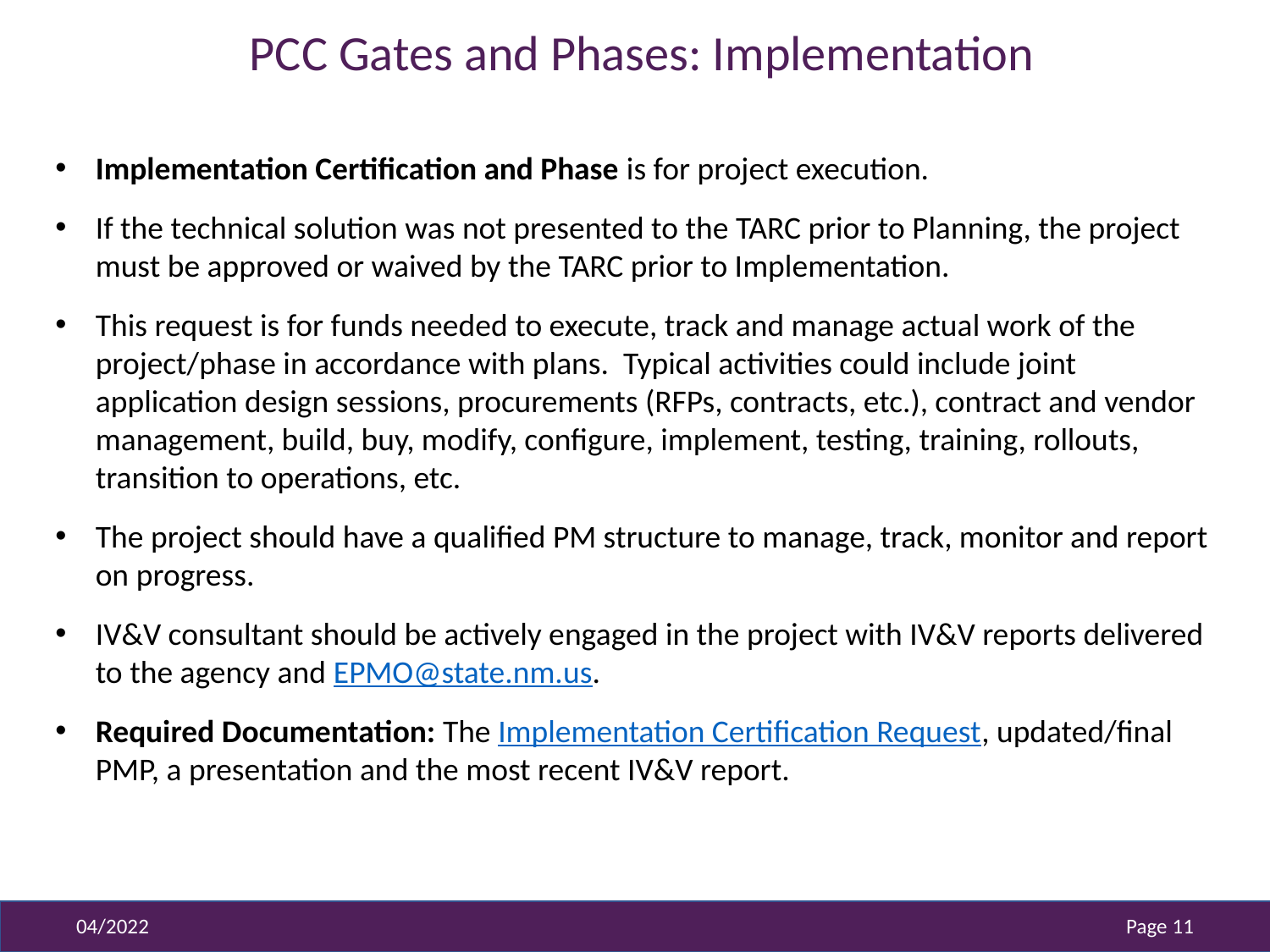

# PCC Gates and Phases: Implementation
Implementation Certification and Phase is for project execution.
If the technical solution was not presented to the TARC prior to Planning, the project must be approved or waived by the TARC prior to Implementation.
This request is for funds needed to execute, track and manage actual work of the project/phase in accordance with plans.  Typical activities could include joint application design sessions, procurements (RFPs, contracts, etc.), contract and vendor management, build, buy, modify, configure, implement, testing, training, rollouts, transition to operations, etc.
The project should have a qualified PM structure to manage, track, monitor and report on progress.
IV&V consultant should be actively engaged in the project with IV&V reports delivered to the agency and EPMO@state.nm.us.
Required Documentation: The Implementation Certification Request, updated/final PMP, a presentation and the most recent IV&V report.

04/2022
Page 11